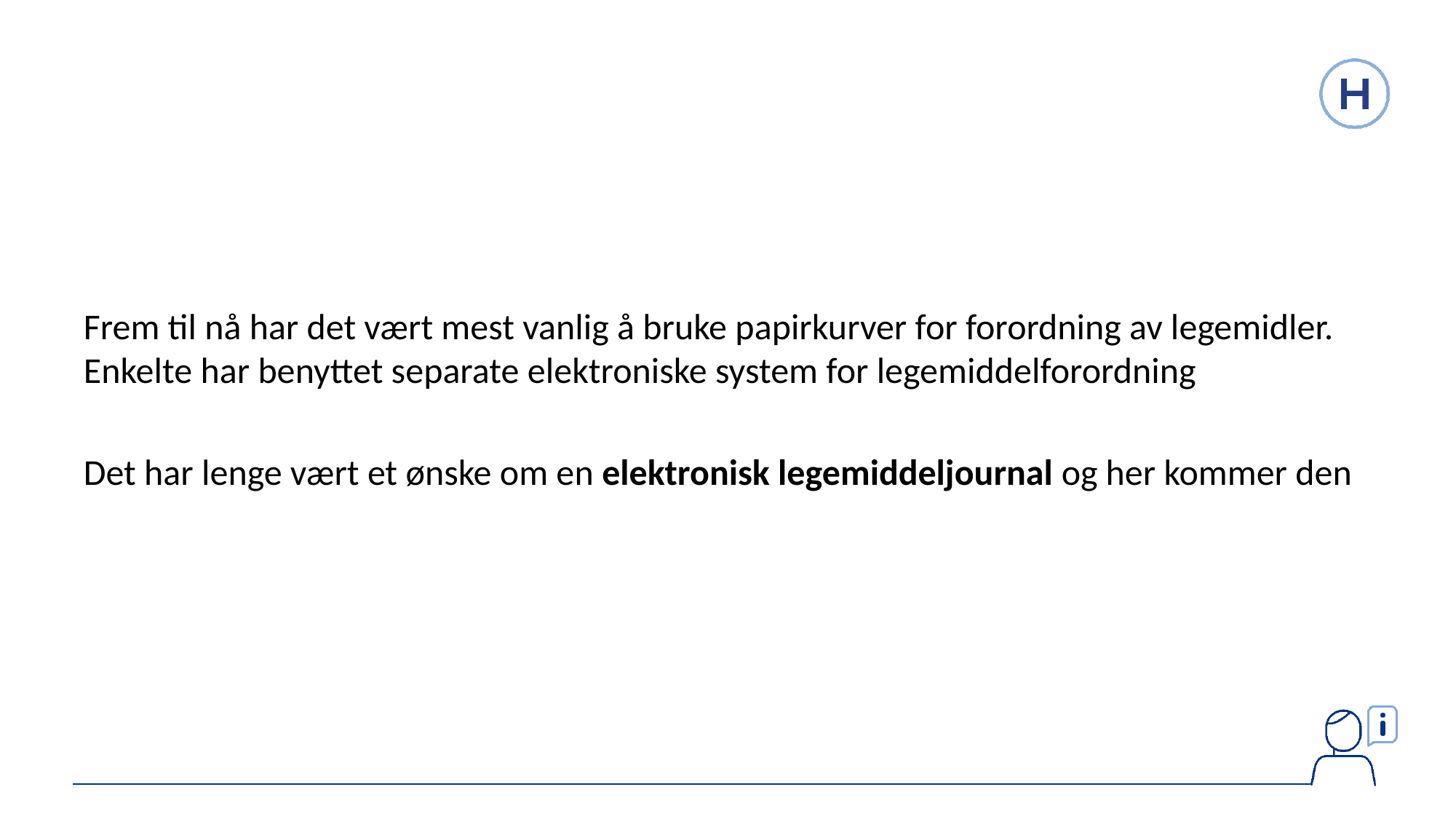

Frem til nå har det vært mest vanlig å bruke papirkurver for forordning av legemidler. Enkelte har benyttet separate elektroniske system for legemiddelforordning

Det har lenge vært et ønske om en elektronisk legemiddeljournal og her kommer den